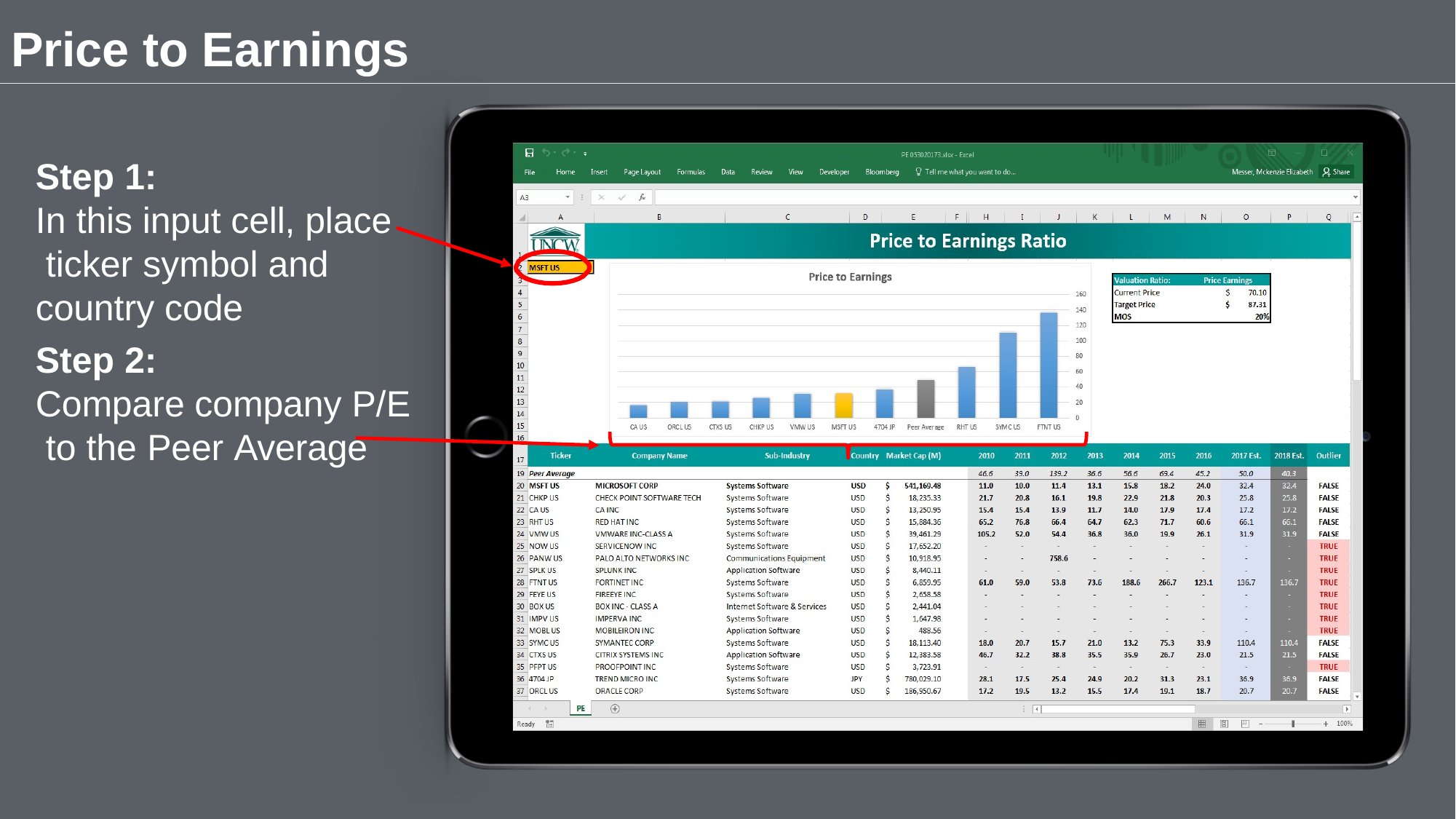

# Price to Earnings

Step 1:
In this input cell, place  ticker symbol and  country code
Step 2:
Compare company P/E  to the Peer Average